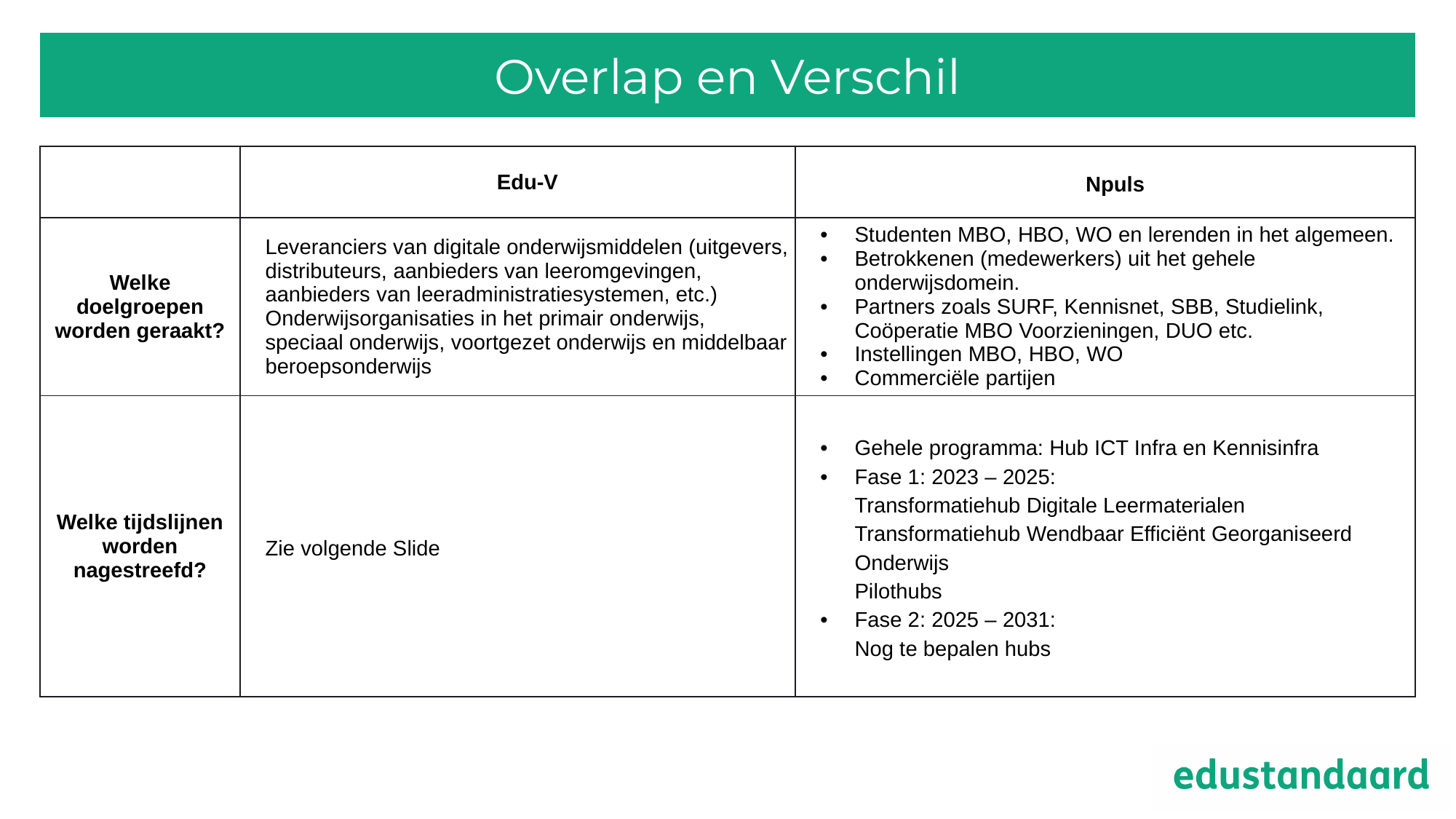

# Overlap en Verschil
|  | Edu-V | Npuls |
| --- | --- | --- |
| Welke doelgroepen worden geraakt? | Leveranciers van digitale onderwijsmiddelen (uitgevers, distributeurs, aanbieders van leeromgevingen, aanbieders van leeradministratiesystemen, etc.) Onderwijsorganisaties in het primair onderwijs, speciaal onderwijs, voortgezet onderwijs en middelbaar beroepsonderwijs | Studenten MBO, HBO, WO en lerenden in het algemeen. Betrokkenen (medewerkers) uit het gehele onderwijsdomein. Partners zoals SURF, Kennisnet, SBB, Studielink, Coöperatie MBO Voorzieningen, DUO etc. Instellingen MBO, HBO, WO Commerciële partijen |
| Welke tijdslijnen worden nagestreefd? | Zie volgende Slide | Gehele programma: Hub ICT Infra en Kennisinfra Fase 1: 2023 – 2025: Transformatiehub Digitale Leermaterialen Transformatiehub Wendbaar Efficiënt Georganiseerd Onderwijs Pilothubs Fase 2: 2025 – 2031: Nog te bepalen hubs |